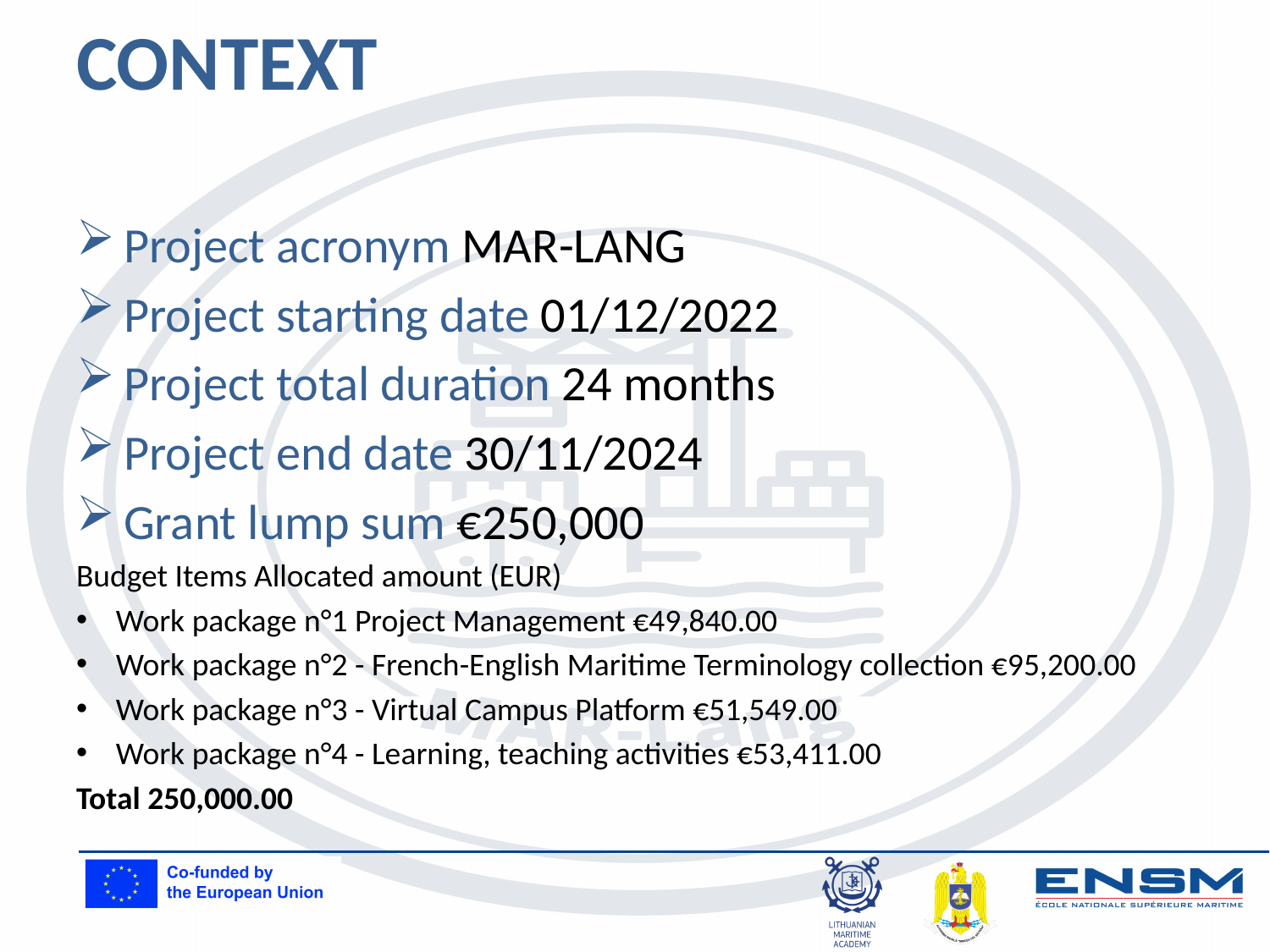

# CONTEXT
Project acronym MAR-LANG
Project starting date 01/12/2022
Project total duration 24 months
Project end date 30/11/2024
Grant lump sum €250,000
Budget Items Allocated amount (EUR)
Work package n°1 Project Management €49,840.00
Work package n°2 - French-English Maritime Terminology collection €95,200.00
Work package n°3 - Virtual Campus Platform €51,549.00
Work package n°4 - Learning, teaching activities €53,411.00
Total 250,000.00